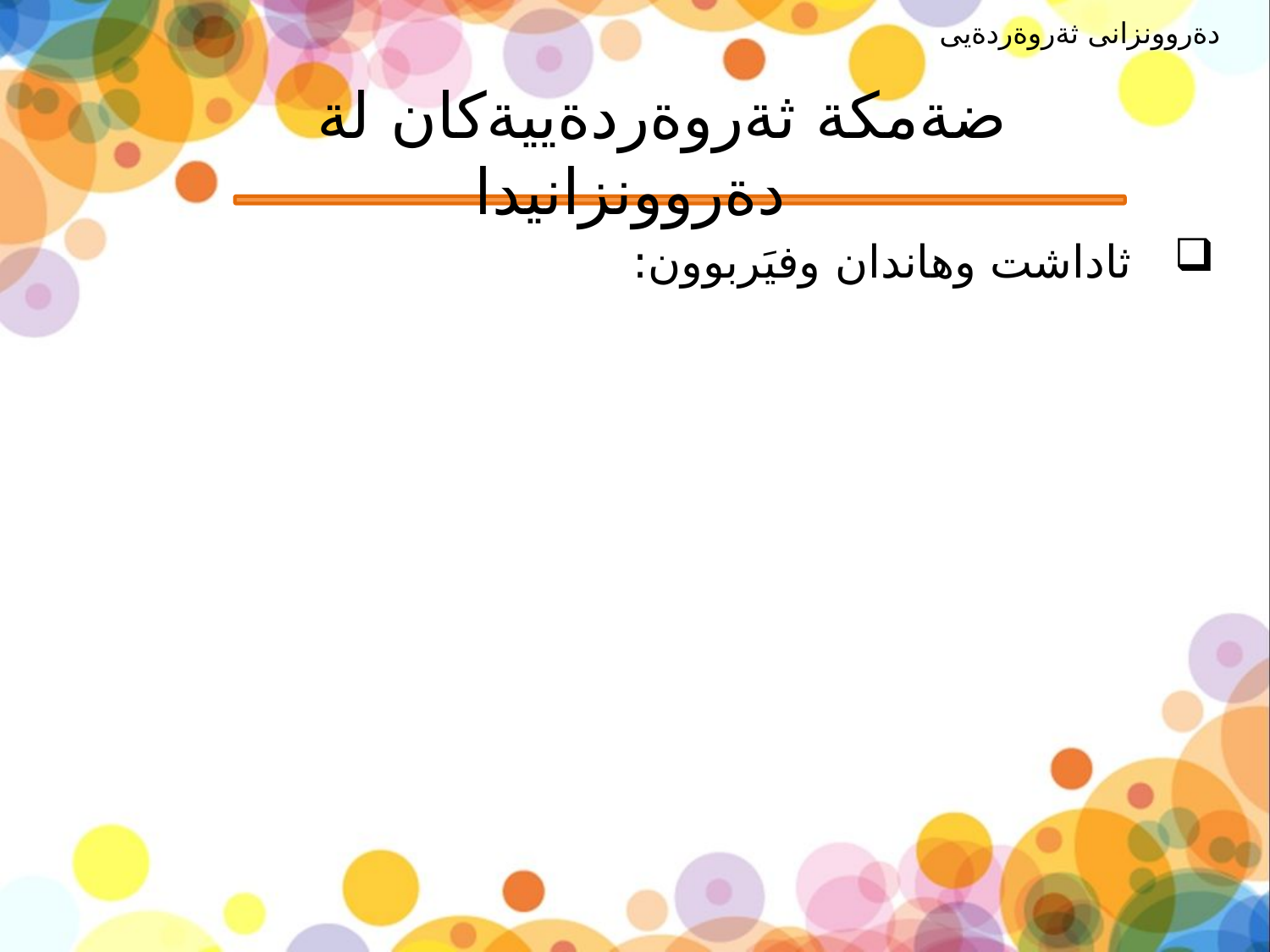

دةروونزانى ثةروةردةيى
# ضةمكة ثةروةردةييةكان لة دةروونزانيدا

ثاداشت وهاندان وفيَربوون: